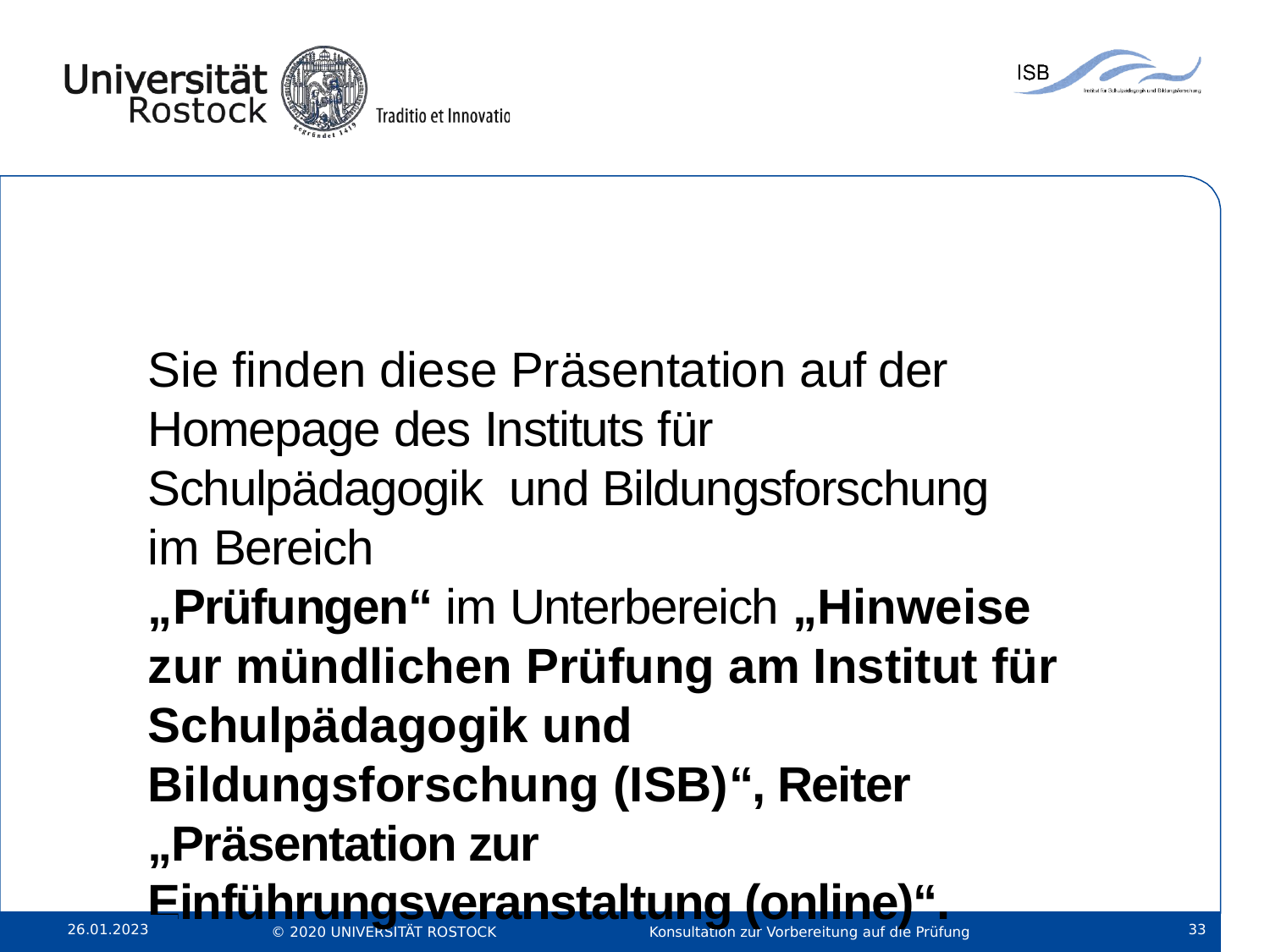

# Sie finden diese Präsentation auf der  Homepage des Instituts für Schulpädagogik  und Bildungsforschung im Bereich
„Prüfungen“ im Unterbereich „Hinweise zur mündlichen Prüfung am Institut für Schulpädagogik und Bildungsforschung (ISB)“, Reiter „Präsentation zur Einführungsveranstaltung (online)“.
26.01.2023
33
© 2020 UNIVERSITÄT ROSTOCK
Konsultation zur Vorbereitung auf die Prüfung